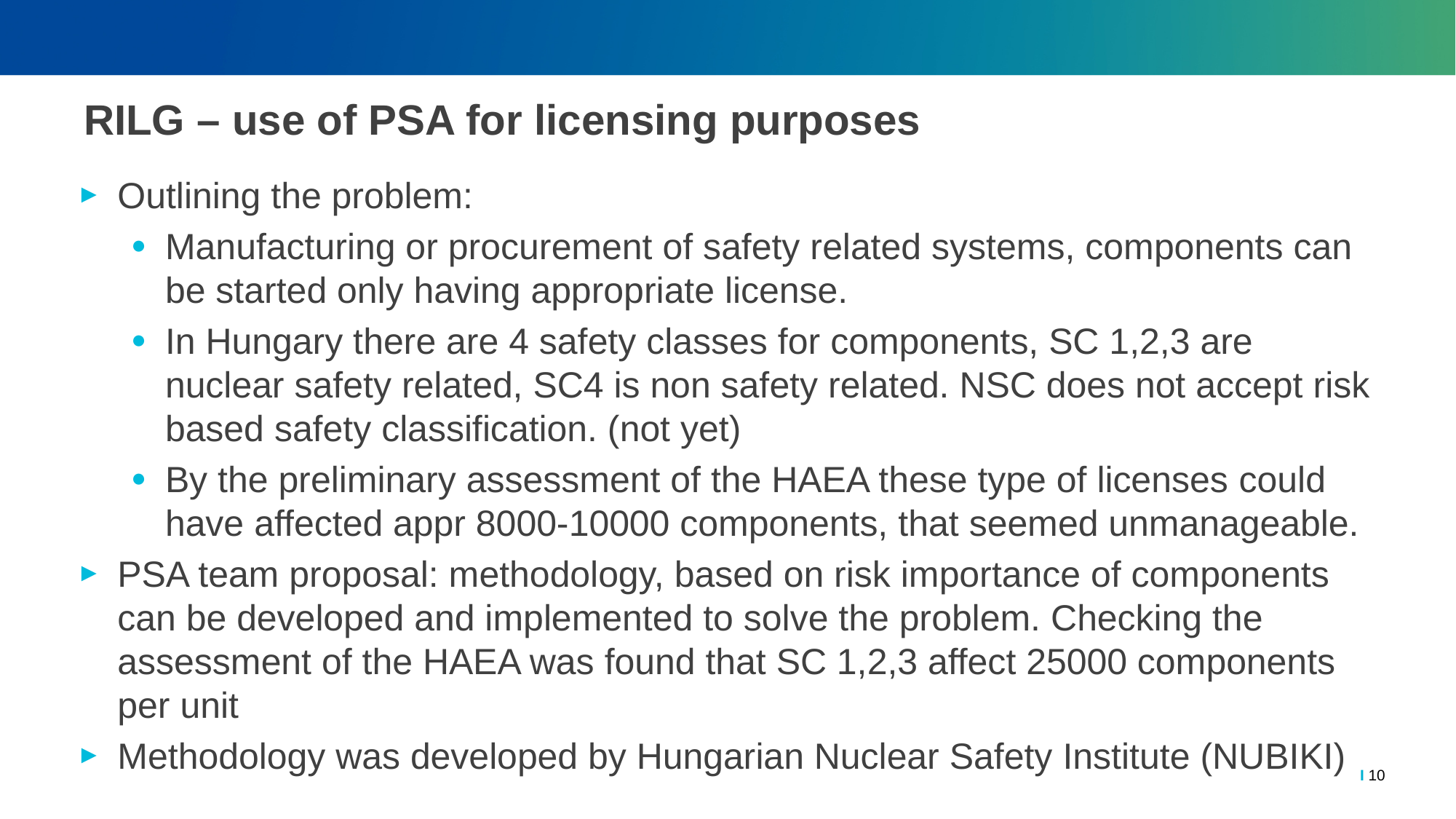

# RILG – use of PSA for licensing purposes
Outlining the problem:
Manufacturing or procurement of safety related systems, components can  be started only having appropriate license.
In Hungary there are 4 safety classes for components, SC 1,2,3 are nuclear safety related, SC4 is non safety related. NSC does not accept risk based safety classification. (not yet)
By the preliminary assessment of the HAEA these type of licenses could have affected appr 8000-10000 components, that seemed unmanageable.
PSA team proposal: methodology, based on risk importance of components can be developed and implemented to solve the problem. Checking the assessment of the HAEA was found that SC 1,2,3 affect 25000 components per unit
Methodology was developed by Hungarian Nuclear Safety Institute (NUBIKI)
I 10